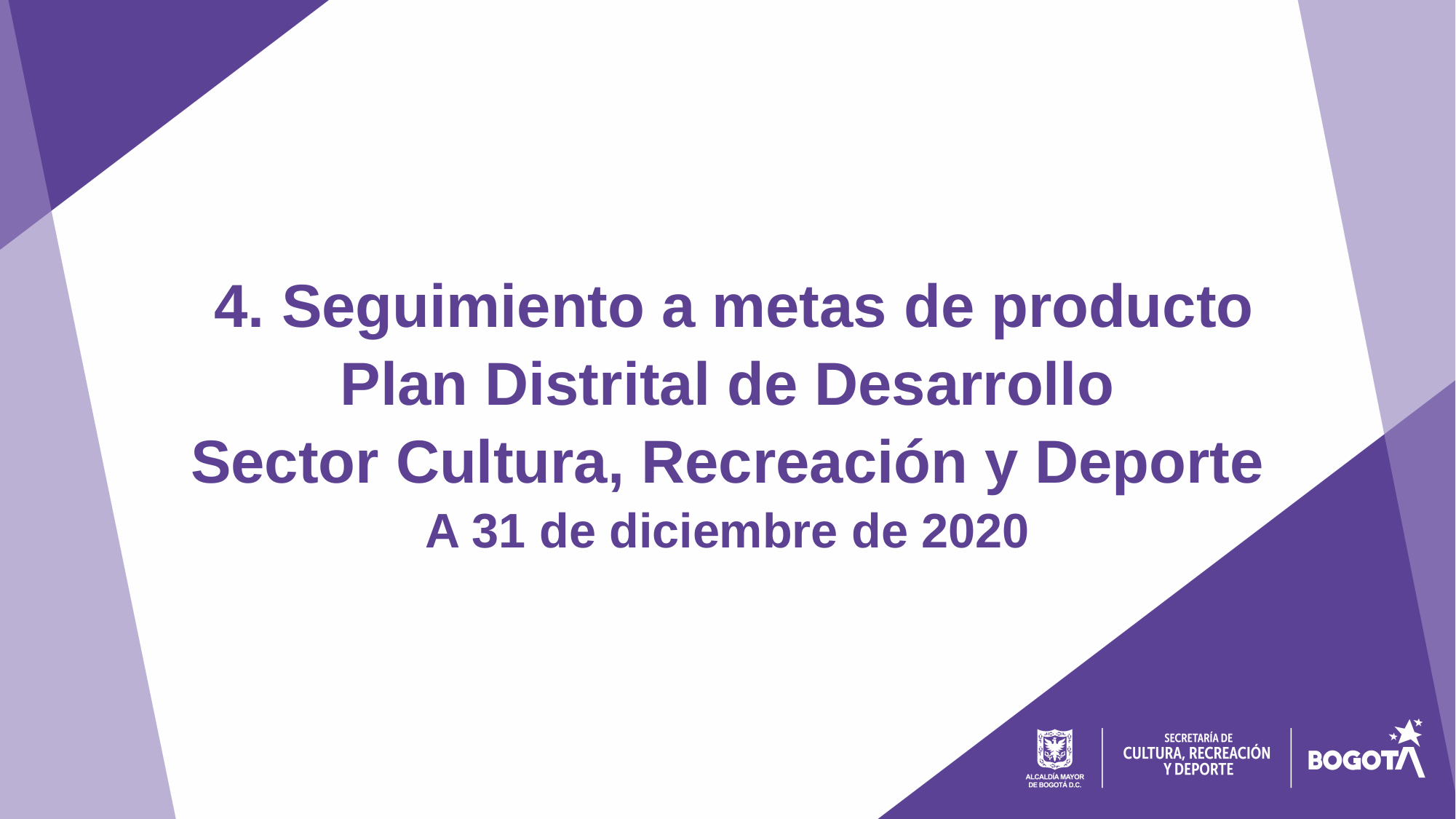

4. Seguimiento a metas de producto Plan Distrital de Desarrollo
Sector Cultura, Recreación y Deporte
A 31 de diciembre de 2020